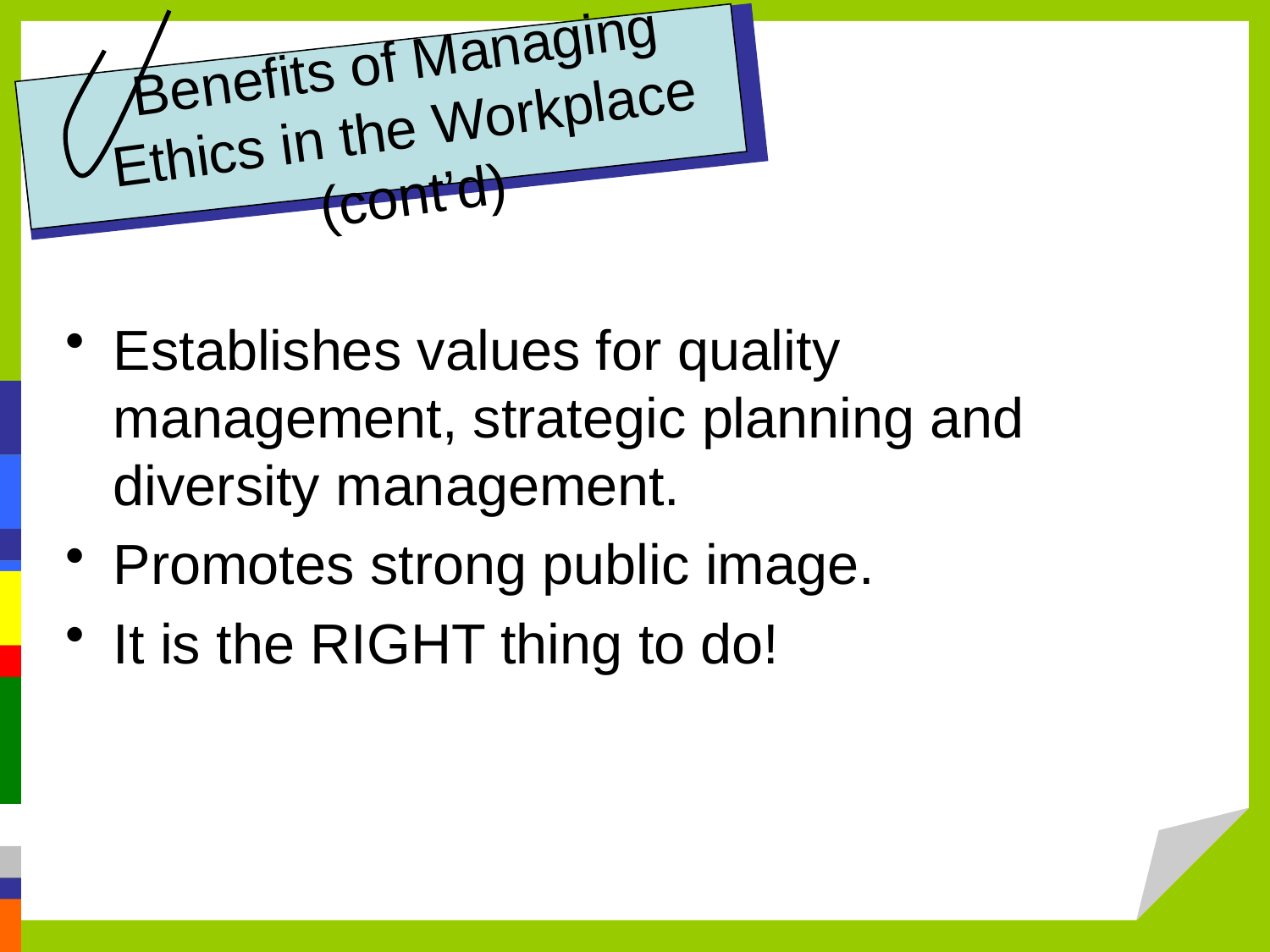

# Benefits of Managing Ethics in the Workplace (cont’d)

Establishes values for quality management, strategic planning and diversity management.
Promotes strong public image.
It is the RIGHT thing to do!